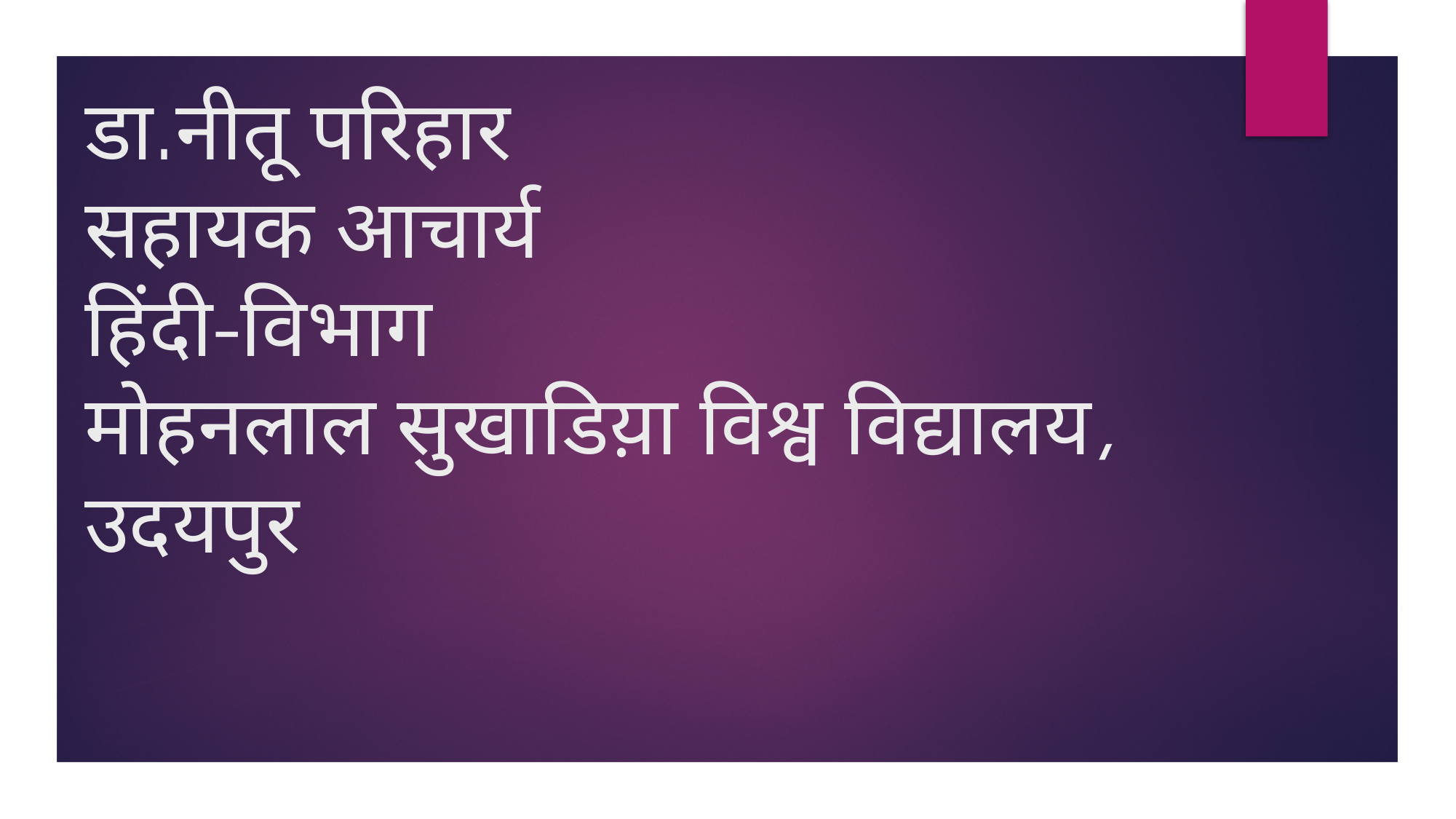

# डा.नीतू परिहार सहायक आचार्य हिंदी-विभाग मोहनलाल सुखाडिय़ा विश्व विद्यालय, उदयपुर